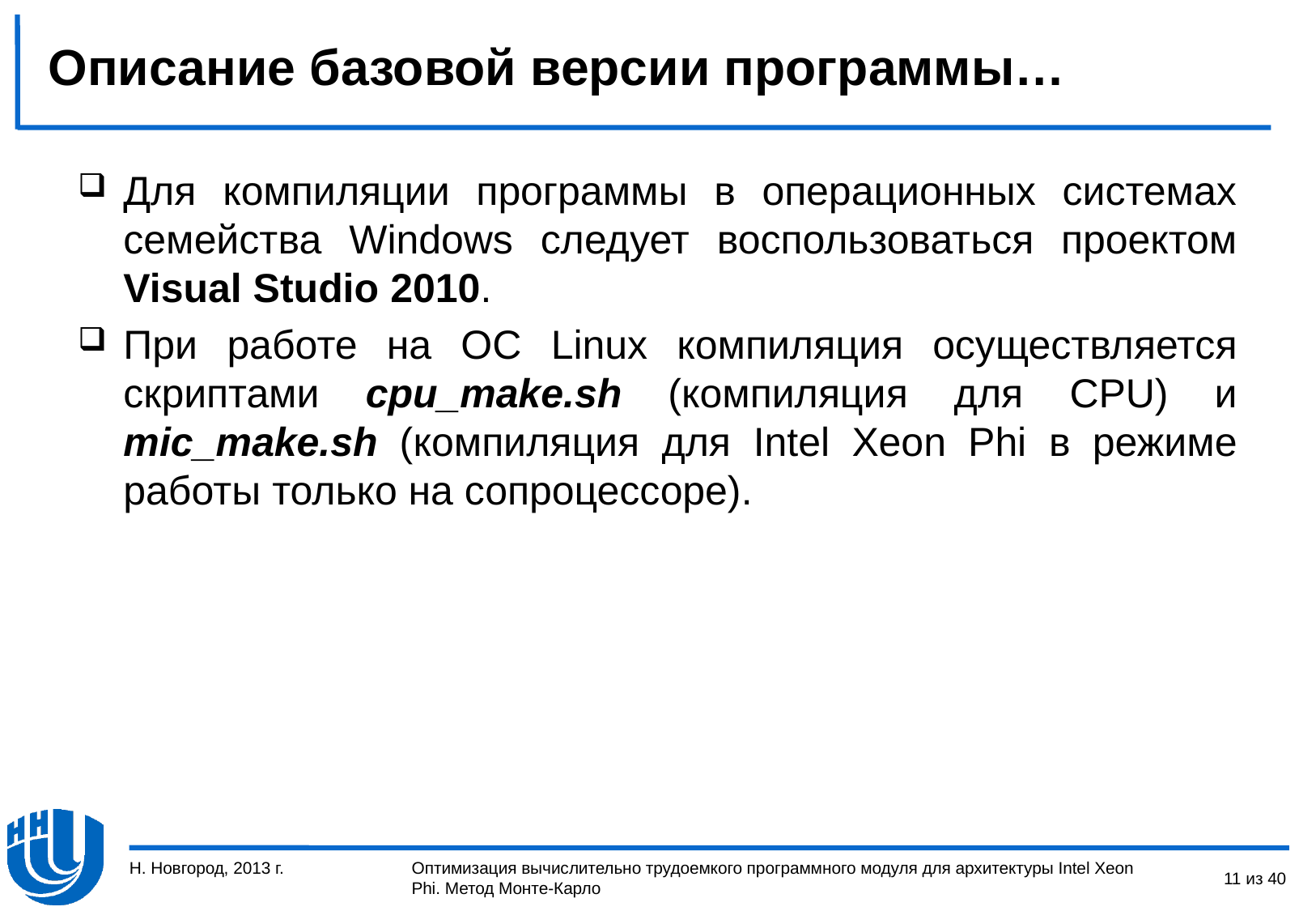

# Описание базовой версии программы…
Для компиляции программы в операционных системах семейства Windows следует воспользоваться проектом Visual Studio 2010.
При работе на ОС Linux компиляция осуществляется скриптами cpu_make.sh (компиляция для CPU) и mic_make.sh (компиляция для Intel Xeon Phi в режиме работы только на сопроцессоре).
Н. Новгород, 2013 г.
11 из 40
Оптимизация вычислительно трудоемкого программного модуля для архитектуры Intel Xeon Phi. Метод Монте-Карло